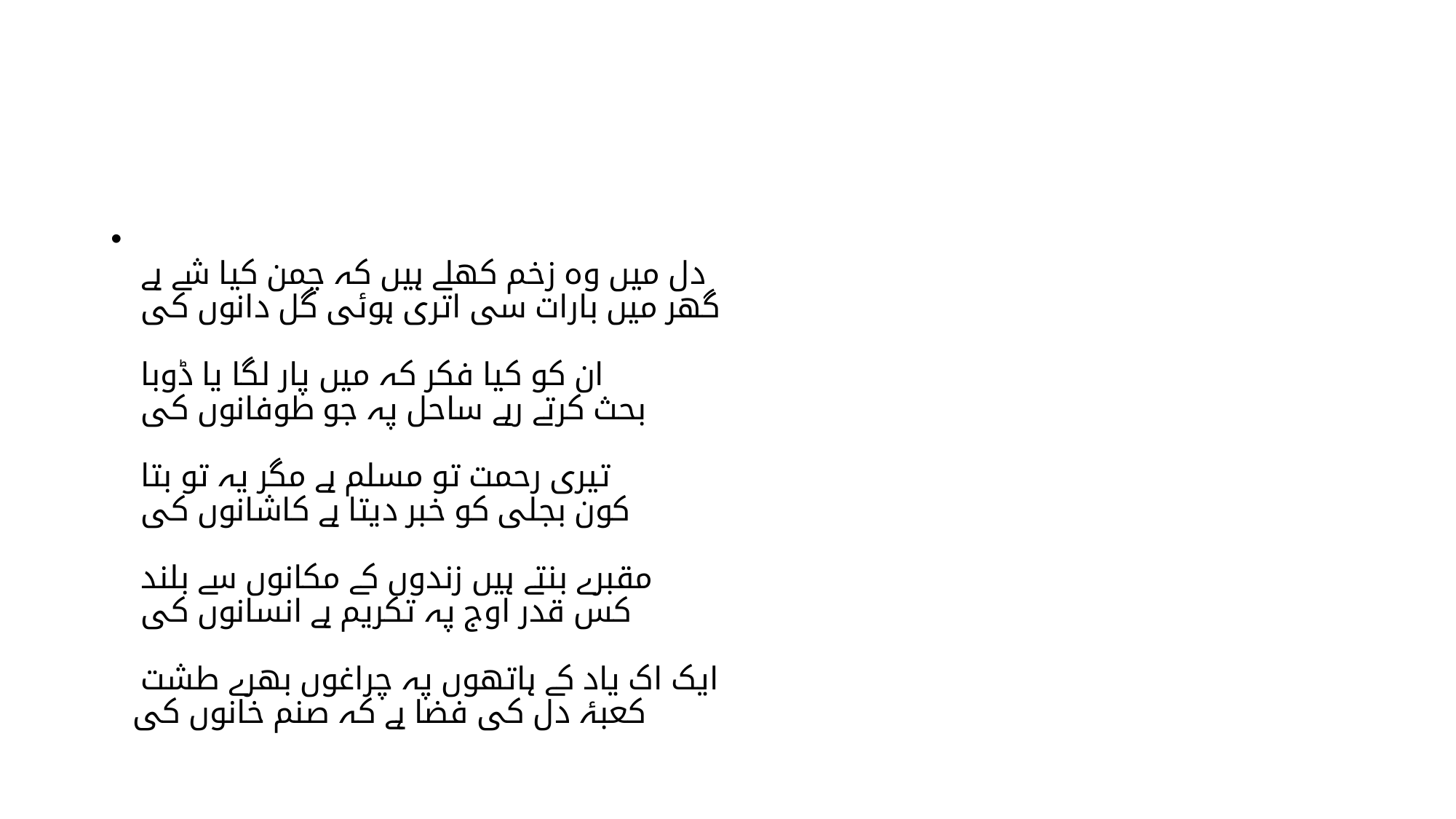

#
دل میں وہ زخم کھلے ہیں کہ چمن کیا شے ہے
گھر میں بارات سی اتری ہوئی گل دانوں کی
ان کو کیا فکر کہ میں پار لگا یا ڈوبا
بحث کرتے رہے ساحل پہ جو طوفانوں کی
تیری رحمت تو مسلم ہے مگر یہ تو بتا
کون بجلی کو خبر دیتا ہے کاشانوں کی
مقبرے بنتے ہیں زندوں کے مکانوں سے بلند
کس قدر اوج پہ تکریم ہے انسانوں کی
ایک اک یاد کے ہاتھوں پہ چراغوں بھرے طشت
کعبۂ دل کی فضا ہے کہ صنم خانوں کی